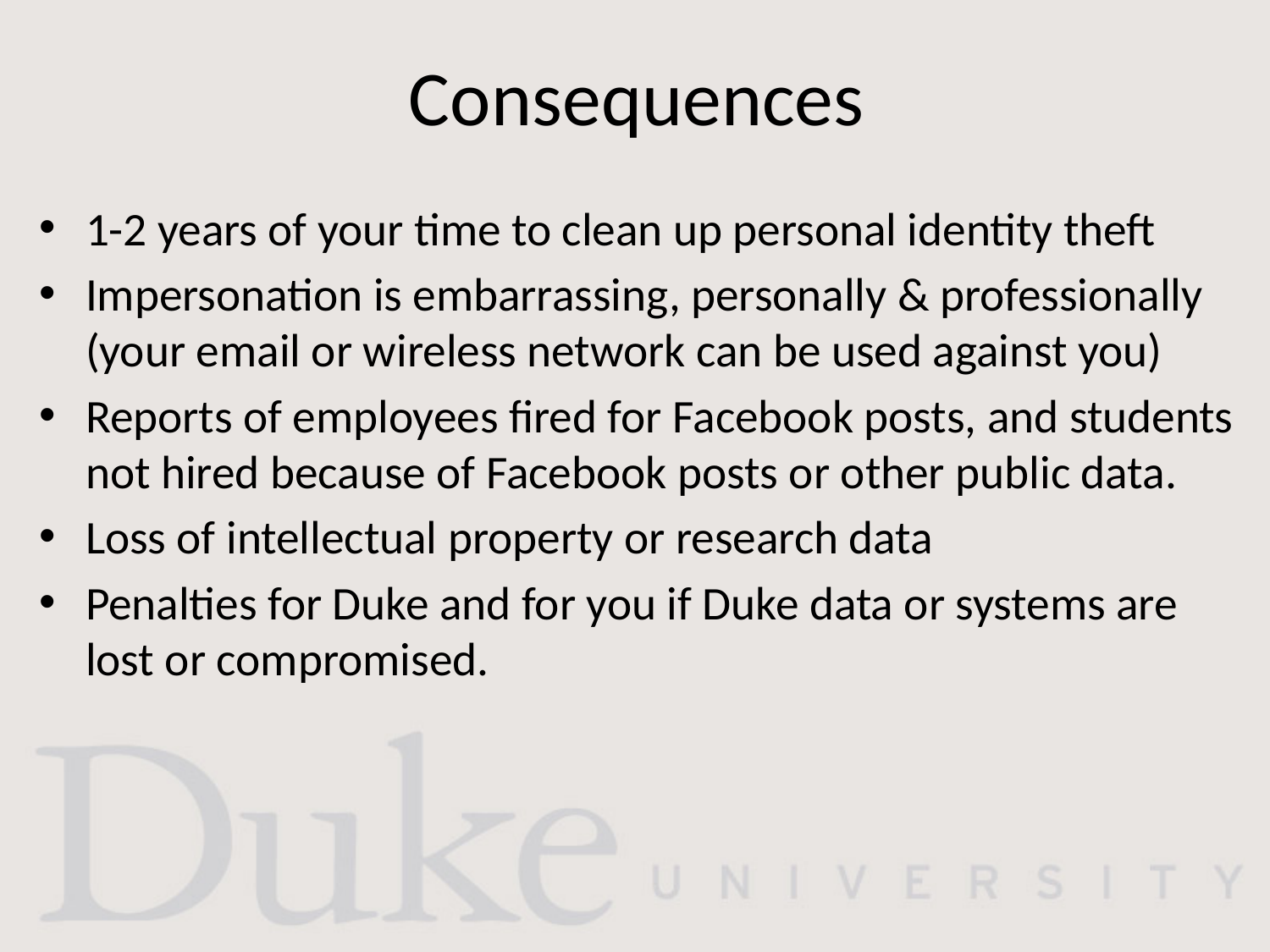

# Consequences
1-2 years of your time to clean up personal identity theft
Impersonation is embarrassing, personally & professionally (your email or wireless network can be used against you)
Reports of employees fired for Facebook posts, and students not hired because of Facebook posts or other public data.
Loss of intellectual property or research data
Penalties for Duke and for you if Duke data or systems are lost or compromised.